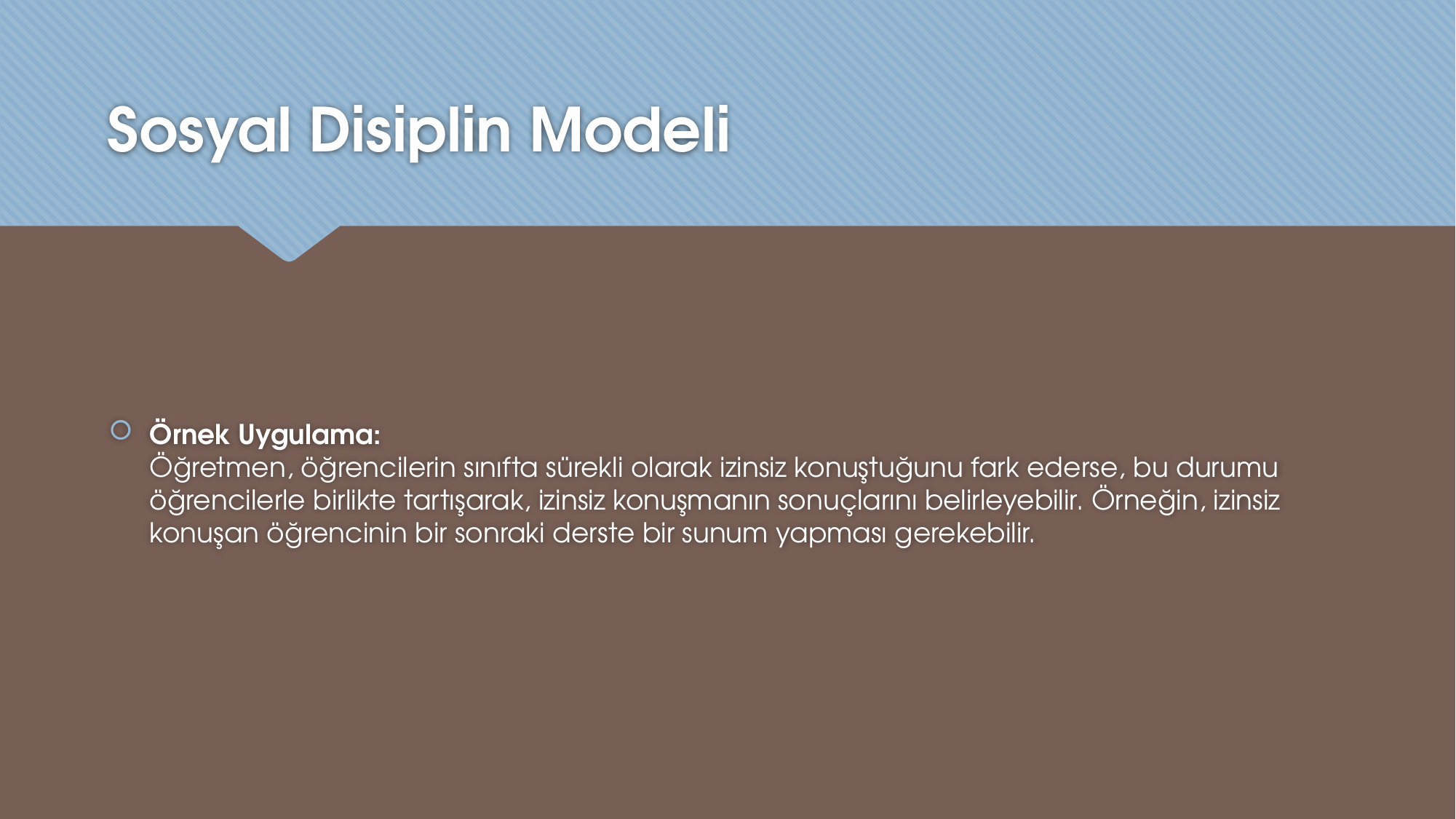

# Sosyal Disiplin Modeli
Örnek Uygulama:
Öğretmen, öğrencilerin sınıfta sürekli olarak izinsiz konuştuğunu fark ederse, bu durumu öğrencilerle birlikte tartışarak, izinsiz konuşmanın sonuçlarını belirleyebilir. Örneğin, izinsiz konuşan öğrencinin bir sonraki derste bir sunum yapması gerekebilir.